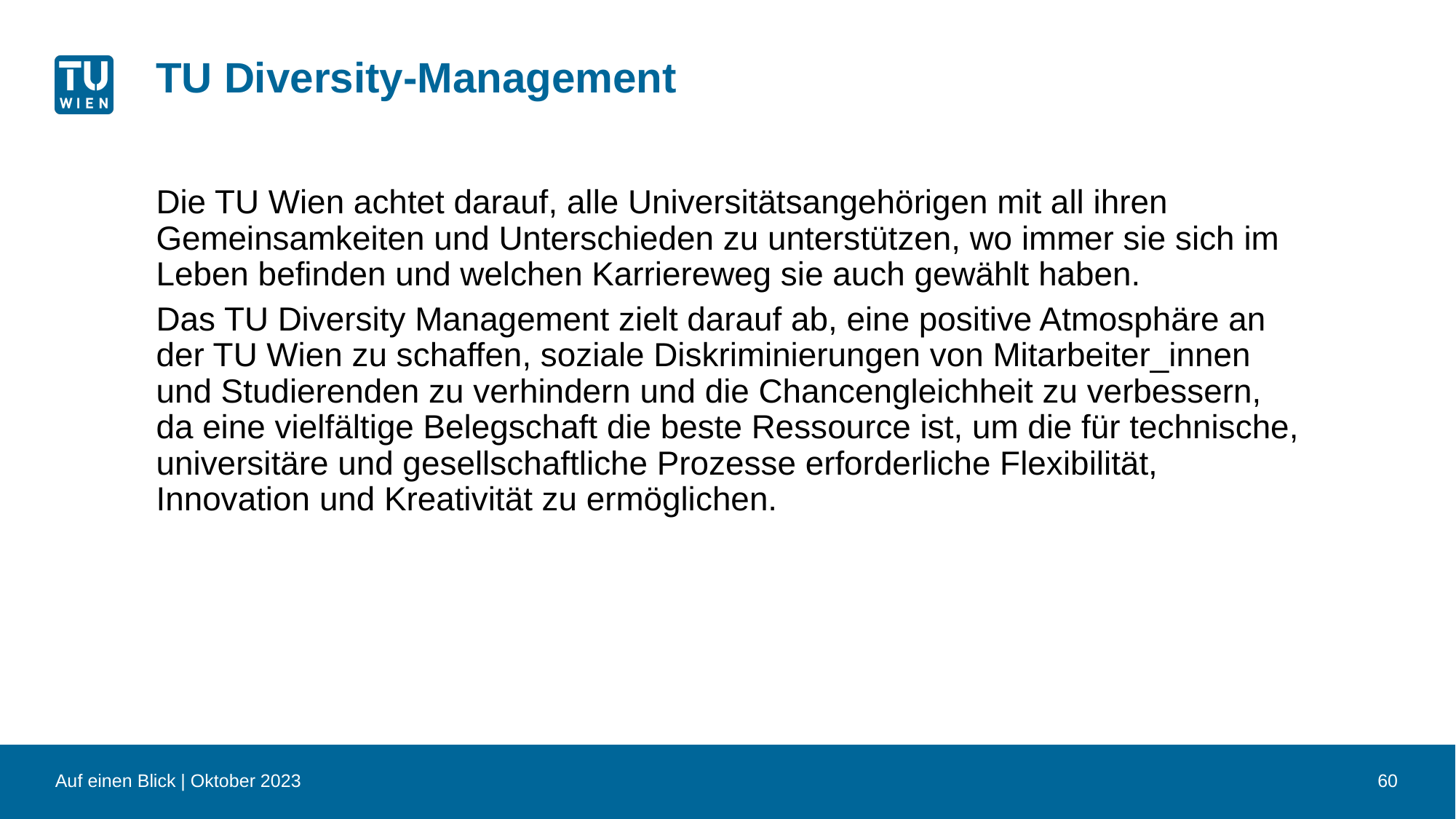

# TU Diversity-Management
Die TU Wien achtet darauf, alle Universitätsangehörigen mit all ihren Gemeinsamkeiten und Unterschieden zu unterstützen, wo immer sie sich im Leben befinden und welchen Karriereweg sie auch gewählt haben.
Das TU Diversity Management zielt darauf ab, eine positive Atmosphäre an der TU Wien zu schaffen, soziale Diskriminierungen von Mitarbeiter_innen und Studierenden zu verhindern und die Chancengleichheit zu verbessern, da eine vielfältige Belegschaft die beste Ressource ist, um die für technische, universitäre und gesellschaftliche Prozesse erforderliche Flexibilität, Innovation und Kreativität zu ermöglichen.
Auf einen Blick | Oktober 2023
60